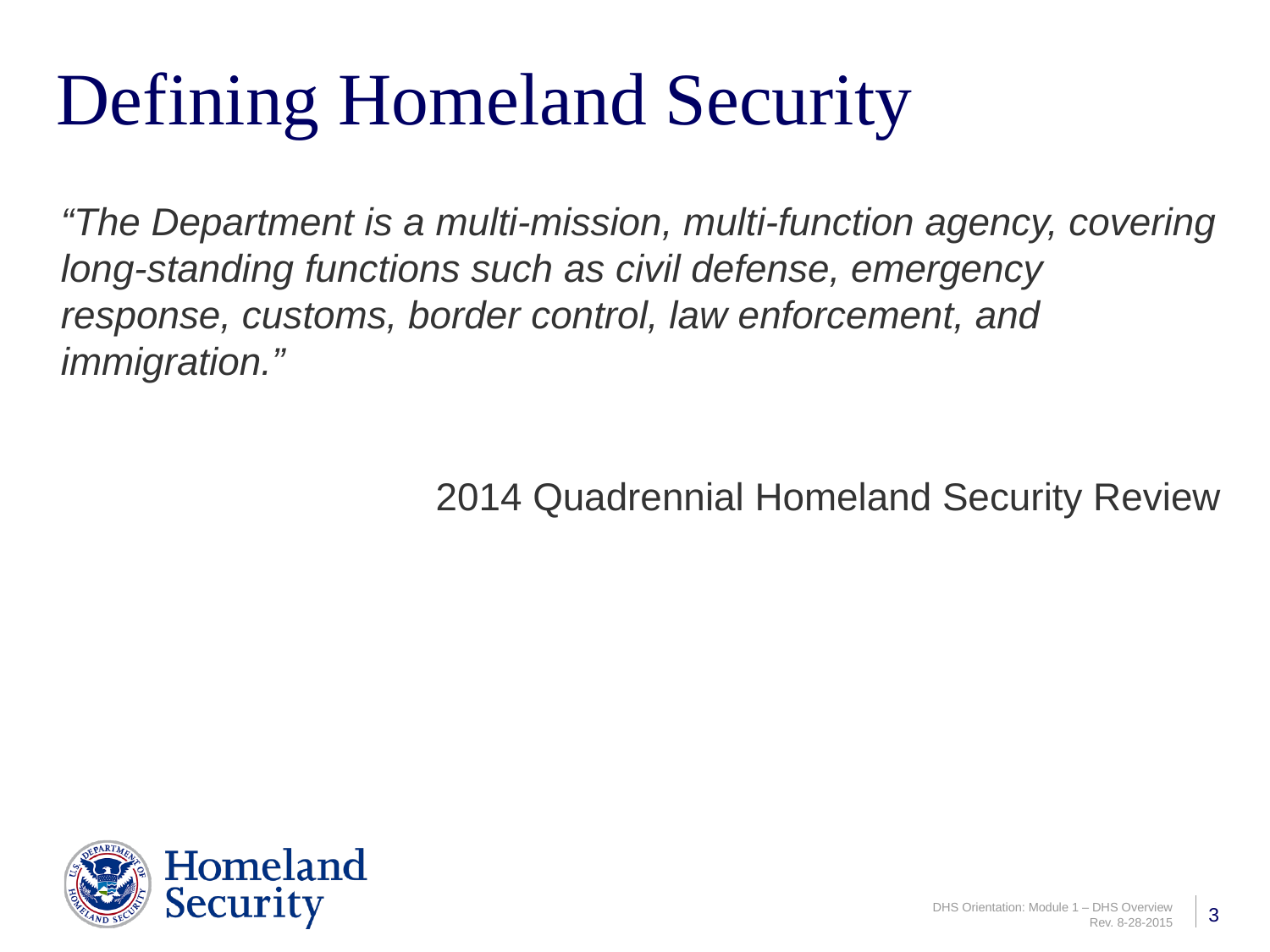

# Defining Homeland Security
“The Department is a multi-mission, multi-function agency, covering long-standing functions such as civil defense, emergency response, customs, border control, law enforcement, and immigration.”

2014 Quadrennial Homeland Security Review
3